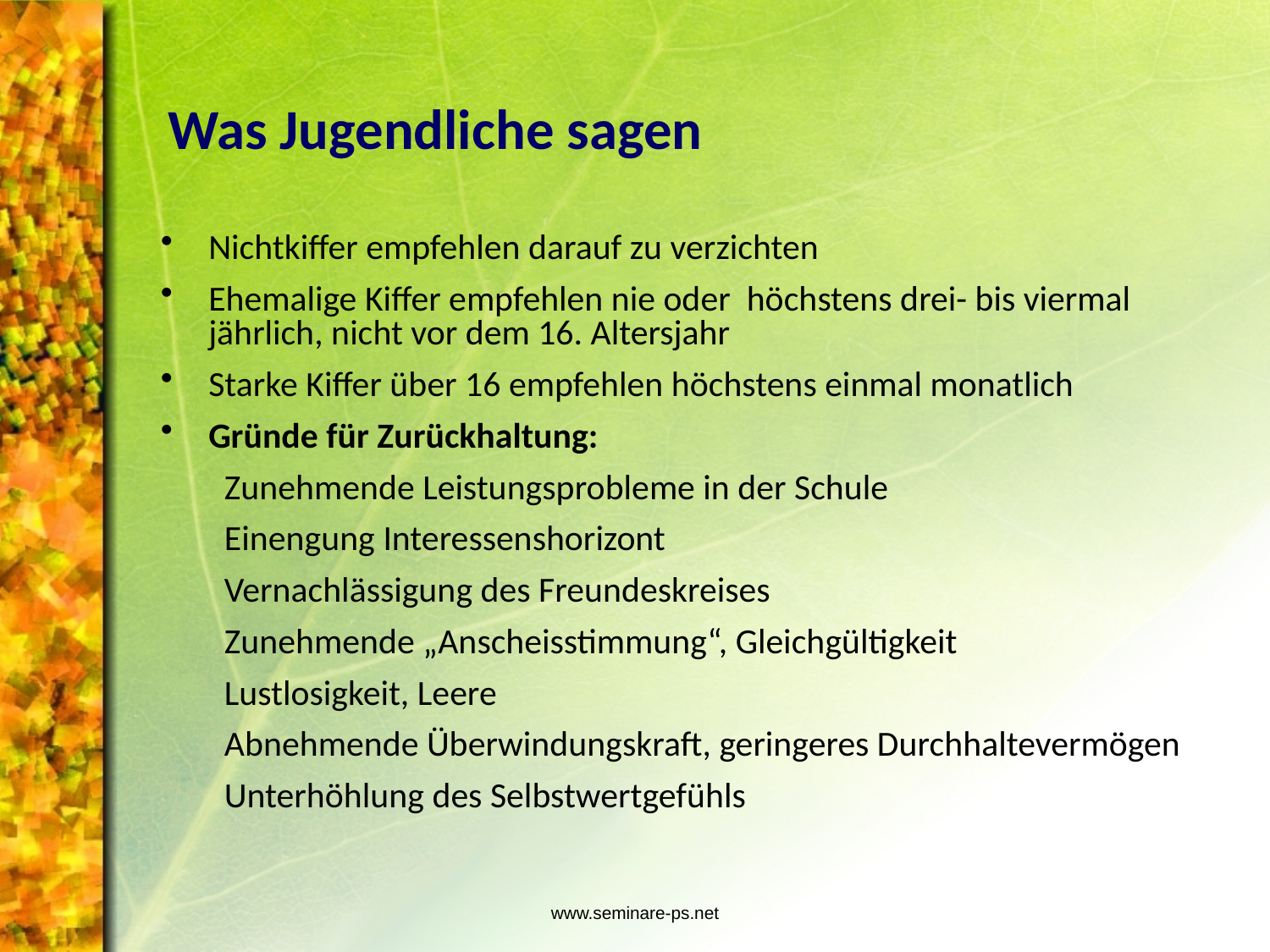

# Was Jugendliche sagen
Nichtkiffer empfehlen darauf zu verzichten
Ehemalige Kiffer empfehlen nie oder  höchstens drei- bis viermal jährlich, nicht vor dem 16. Altersjahr
Starke Kiffer über 16 empfehlen höchstens einmal monatlich
Gründe für Zurückhaltung:
Zunehmende Leistungsprobleme in der Schule
Einengung Interessenshorizont
Vernachlässigung des Freundeskreises
Zunehmende „Anscheisstimmung“, Gleichgültigkeit
Lustlosigkeit, Leere
Abnehmende Überwindungskraft, geringeres Durchhaltevermögen
Unterhöhlung des Selbstwertgefühls
www.seminare-ps.net